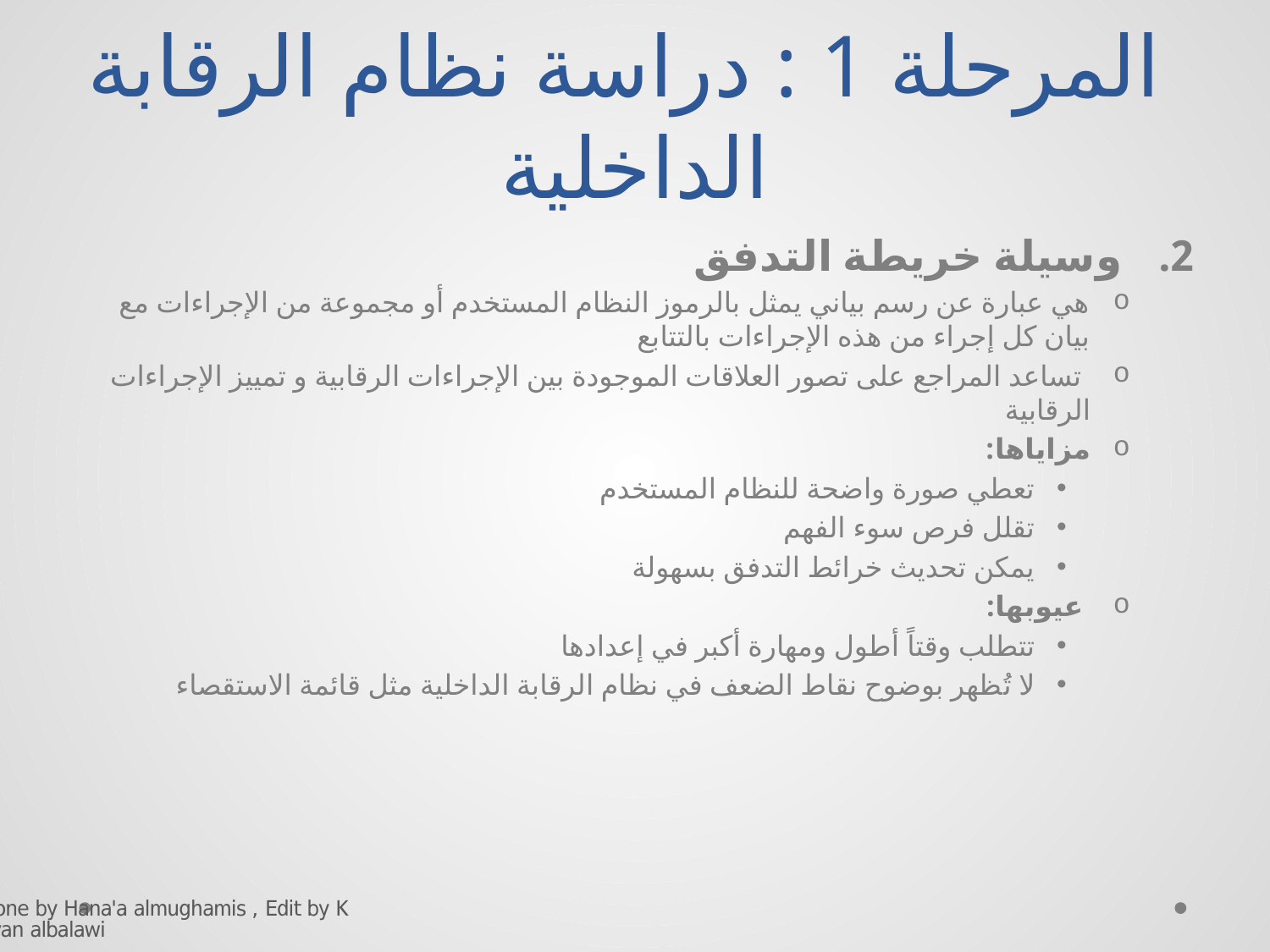

# المرحلة 1 : دراسة نظام الرقابة الداخلية
وسيلة خريطة التدفق
هي عبارة عن رسم بياني يمثل بالرموز النظام المستخدم أو مجموعة من الإجراءات مع بيان كل إجراء من هذه الإجراءات بالتتابع
 تساعد المراجع على تصور العلاقات الموجودة بين الإجراءات الرقابية و تمييز الإجراءات الرقابية
مزاياها:
تعطي صورة واضحة للنظام المستخدم
تقلل فرص سوء الفهم
يمكن تحديث خرائط التدفق بسهولة
 عيوبها:
تتطلب وقتاً أطول ومهارة أكبر في إعدادها
لا تُظهر بوضوح نقاط الضعف في نظام الرقابة الداخلية مثل قائمة الاستقصاء
Done by Hana'a almughamis , Edit by Kayan albalawi